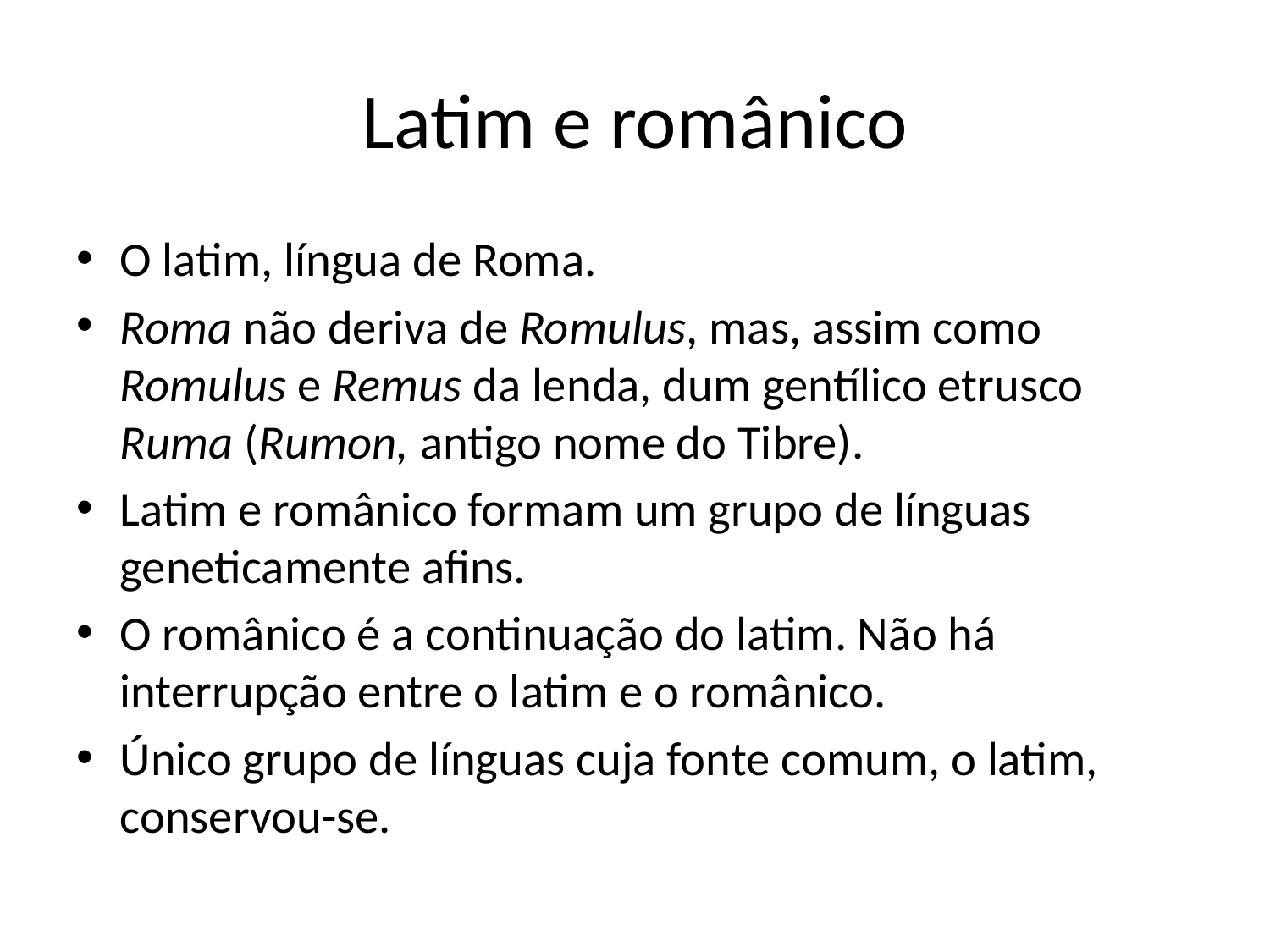

# Latim e românico
O latim, língua de Roma.
Roma não deriva de Romulus, mas, assim como Romulus e Remus da lenda, dum gentílico etrusco Ruma (Rumon, antigo nome do Tibre).
Latim e românico formam um grupo de línguas geneticamente afins.
O românico é a continuação do latim. Não há interrupção entre o latim e o românico.
Único grupo de línguas cuja fonte comum, o latim, conservou-se.